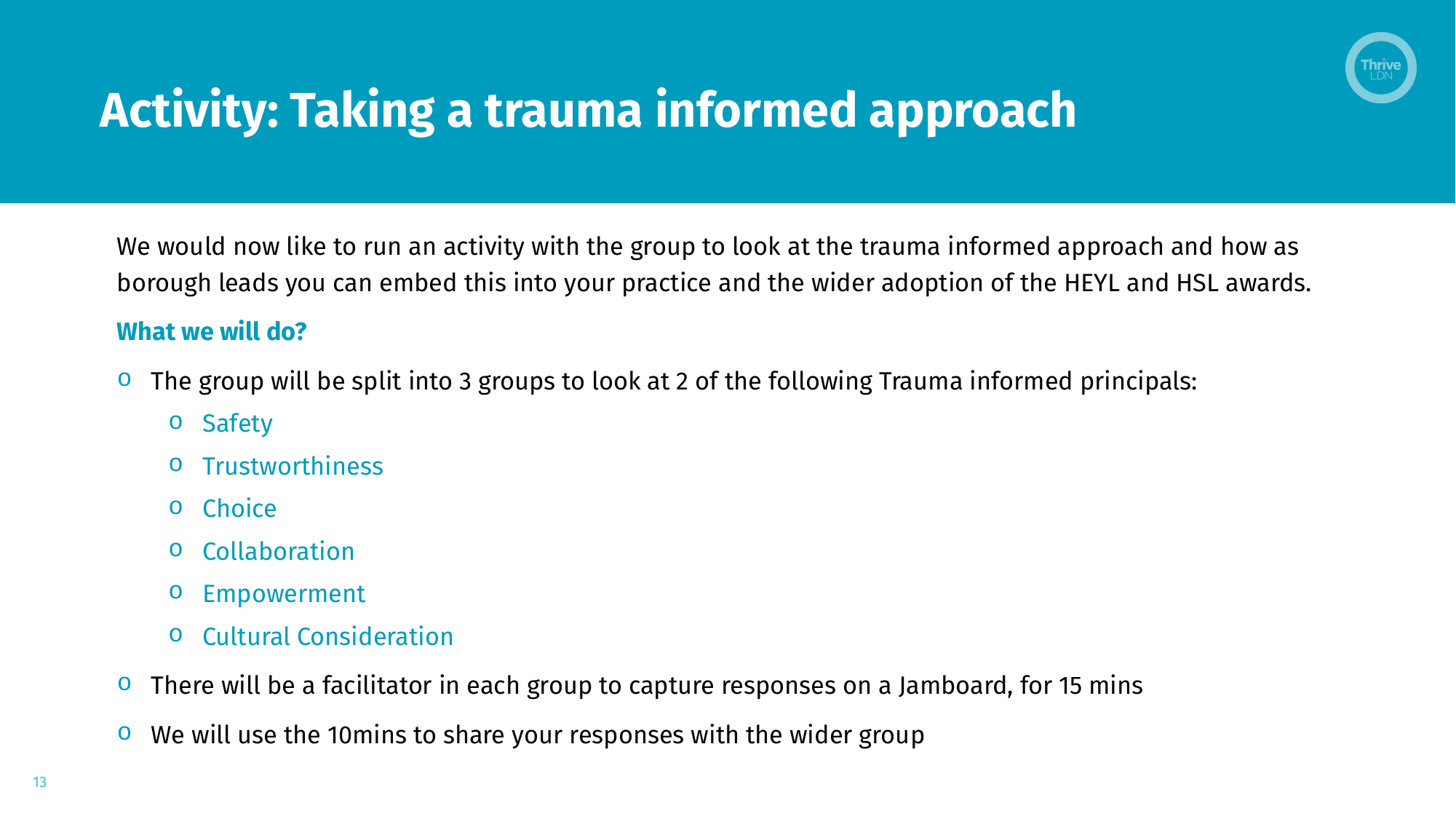

# Activity: Taking a trauma informed approach
We would now like to run an activity with the group to look at the trauma informed approach and how as borough leads you can embed this into your practice and the wider adoption of the HEYL and HSL awards.
What we will do?
The group will be split into 3 groups to look at 2 of the following Trauma informed principals:
Safety
Trustworthiness
Choice
Collaboration
Empowerment
Cultural Consideration
There will be a facilitator in each group to capture responses on a Jamboard, for 15 mins
We will use the 10mins to share your responses with the wider group

13